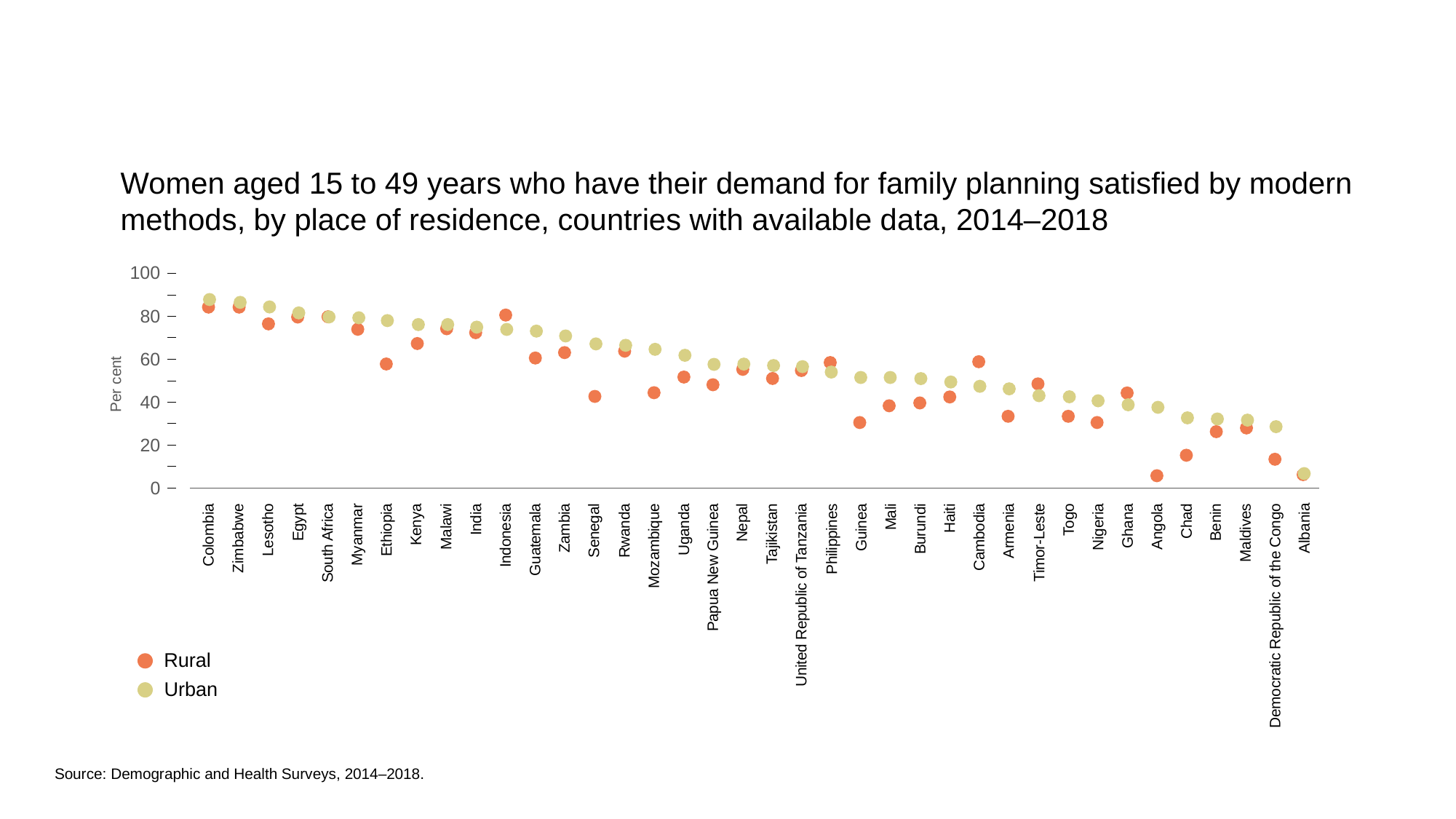

Women aged 15 to 49 years who have their demand for family planning satisfied by modern methods, by place of residence, countries with available data, 2014–2018
100

80

 60

Per cent

40

20

0
Albania
Colombia
Zimbabwe
Lesotho
Egypt
South Africa
Myanmar
Ethiopia
Kenya
Malawi
India
Indonesia
Guatemala
Zambia
Senegal
Rwanda
Mozambique
Uganda
Papua New Guinea
Nepal
Tajikistan
United Republic of Tanzania
Philippines
Guinea
Mali
Burundi
Haiti
Cambodia
Armenia
Timor-Leste
Togo
Nigeria
Ghana
Angola
Chad
Benin
Maldives
Democratic Republic of the Congo
Rural

Urban

Source: Demographic and Health Surveys, 2014–2018.